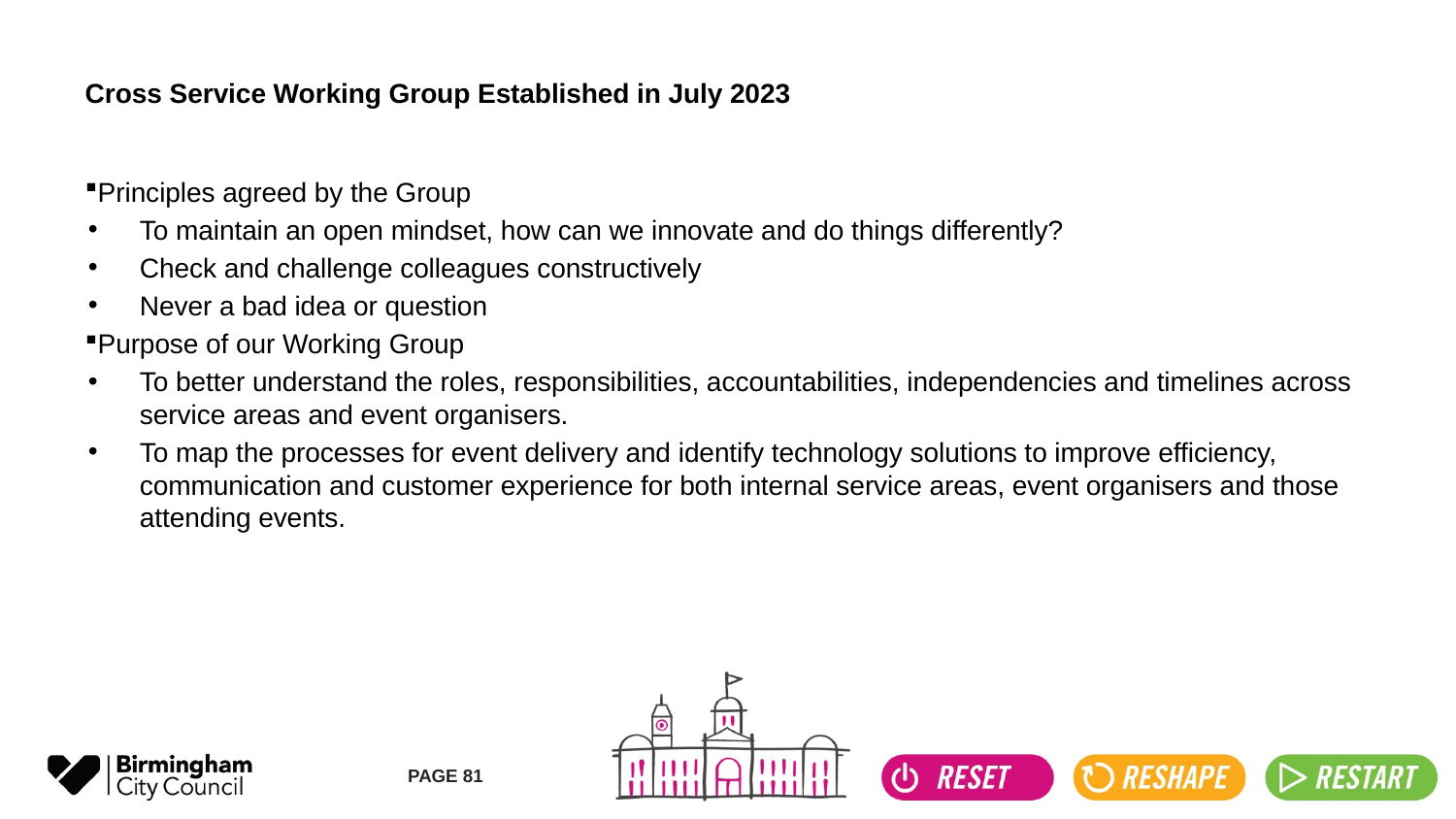

# Cross Service Working Group Established in July 2023
Principles agreed by the Group
To maintain an open mindset, how can we innovate and do things differently?
Check and challenge colleagues constructively
Never a bad idea or question
Purpose of our Working Group
To better understand the roles, responsibilities, accountabilities, independencies and timelines across service areas and event organisers.
To map the processes for event delivery and identify technology solutions to improve efficiency, communication and customer experience for both internal service areas, event organisers and those attending events.